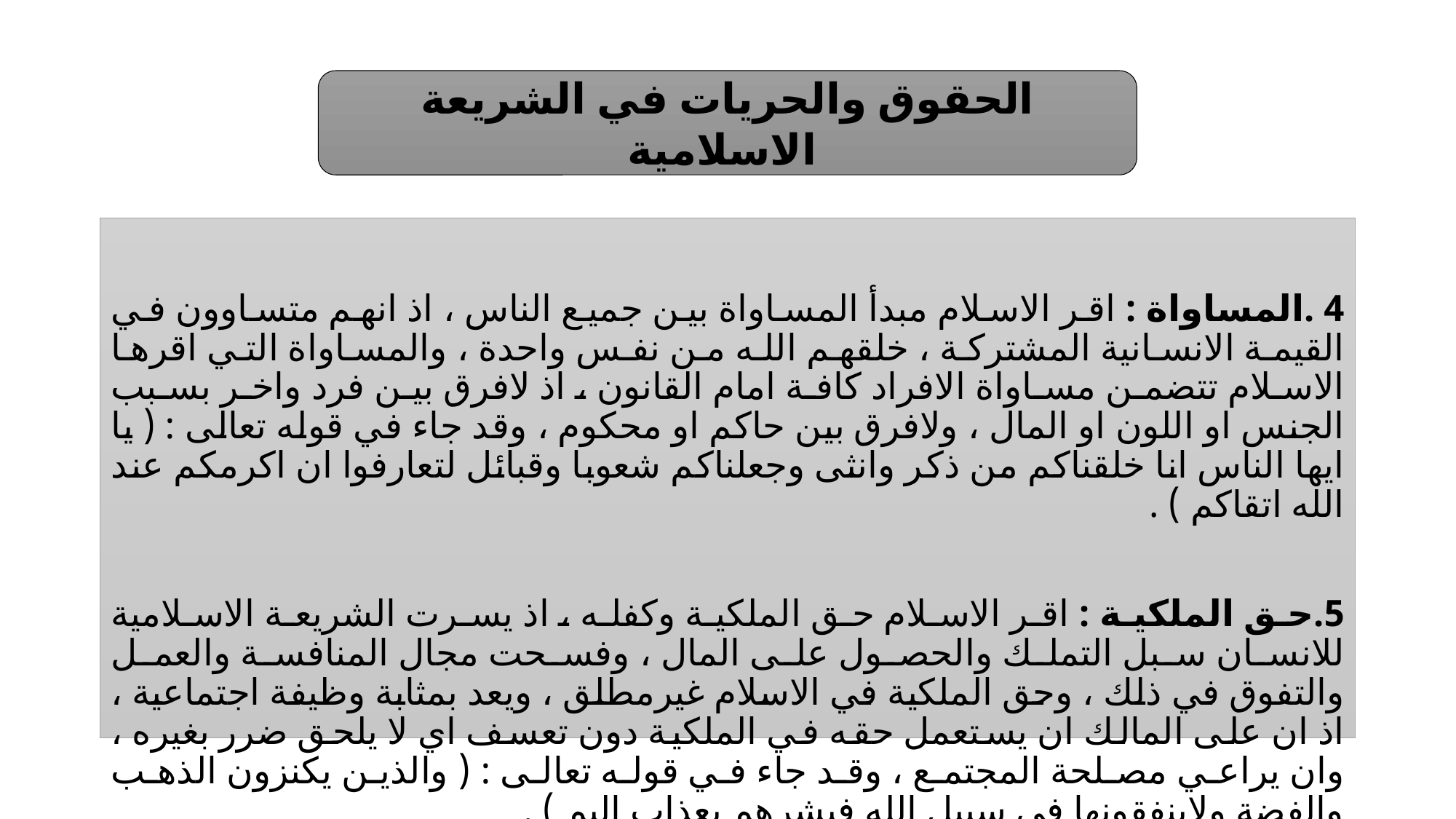

#
الحقوق والحريات في الشريعة الاسلامية

4 .المساواة : اقر الاسلام مبدأ المساواة بين جميع الناس ، اذ انهم متساوون في القيمة الانسانية المشتركة ، خلقهم الله من نفس واحدة ، والمساواة التي اقرها الاسلام تتضمن مساواة الافراد كافة امام القانون ، اذ لافرق بين فرد واخر بسبب الجنس او اللون او المال ، ولافرق بين حاكم او محكوم ، وقد جاء في قوله تعالى : ( يا ايها الناس انا خلقناكم من ذكر وانثى وجعلناكم شعوبا وقبائل لتعارفوا ان اكرمكم عند الله اتقاكم ) .

5.حق الملكية : اقر الاسلام حق الملكية وكفله ، اذ يسرت الشريعة الاسلامية للانسان سبل التملك والحصول على المال ، وفسحت مجال المنافسة والعمل والتفوق في ذلك ، وحق الملكية في الاسلام غيرمطلق ، ويعد بمثابة وظيفة اجتماعية ، اذ ان على المالك ان يستعمل حقه في الملكية دون تعسف اي لا يلحق ضرر بغيره ، وان يراعي مصلحة المجتمع ، وقد جاء في قوله تعالى : ( والذين يكنزون الذهب والفضة ولاينفقونها في سبيل الله فبشرهم بعذاب اليم ) .